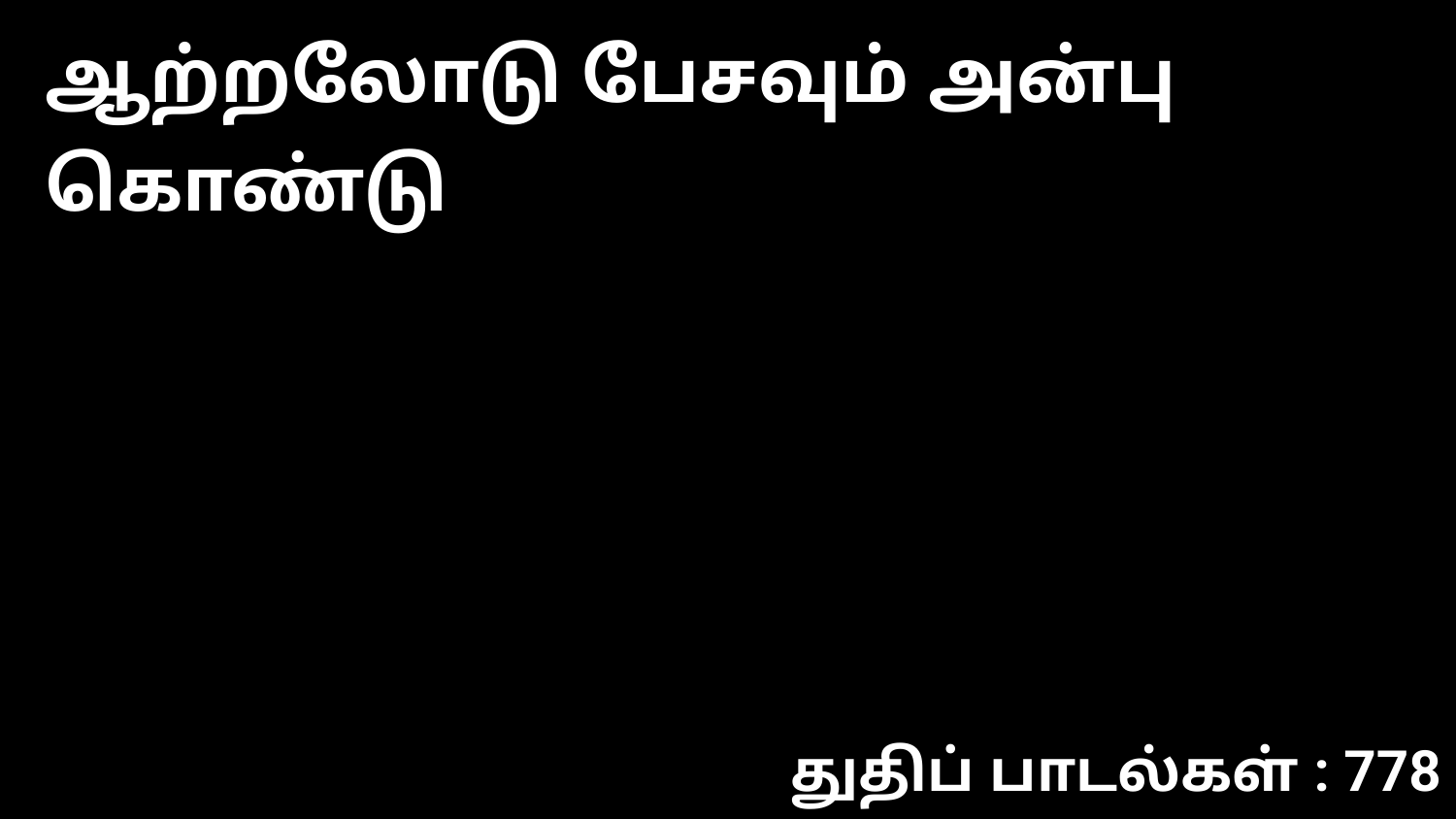

ஆற்றலோடு பேசவும் அன்பு கொண்டு
துதிப் பாடல்கள் : 778